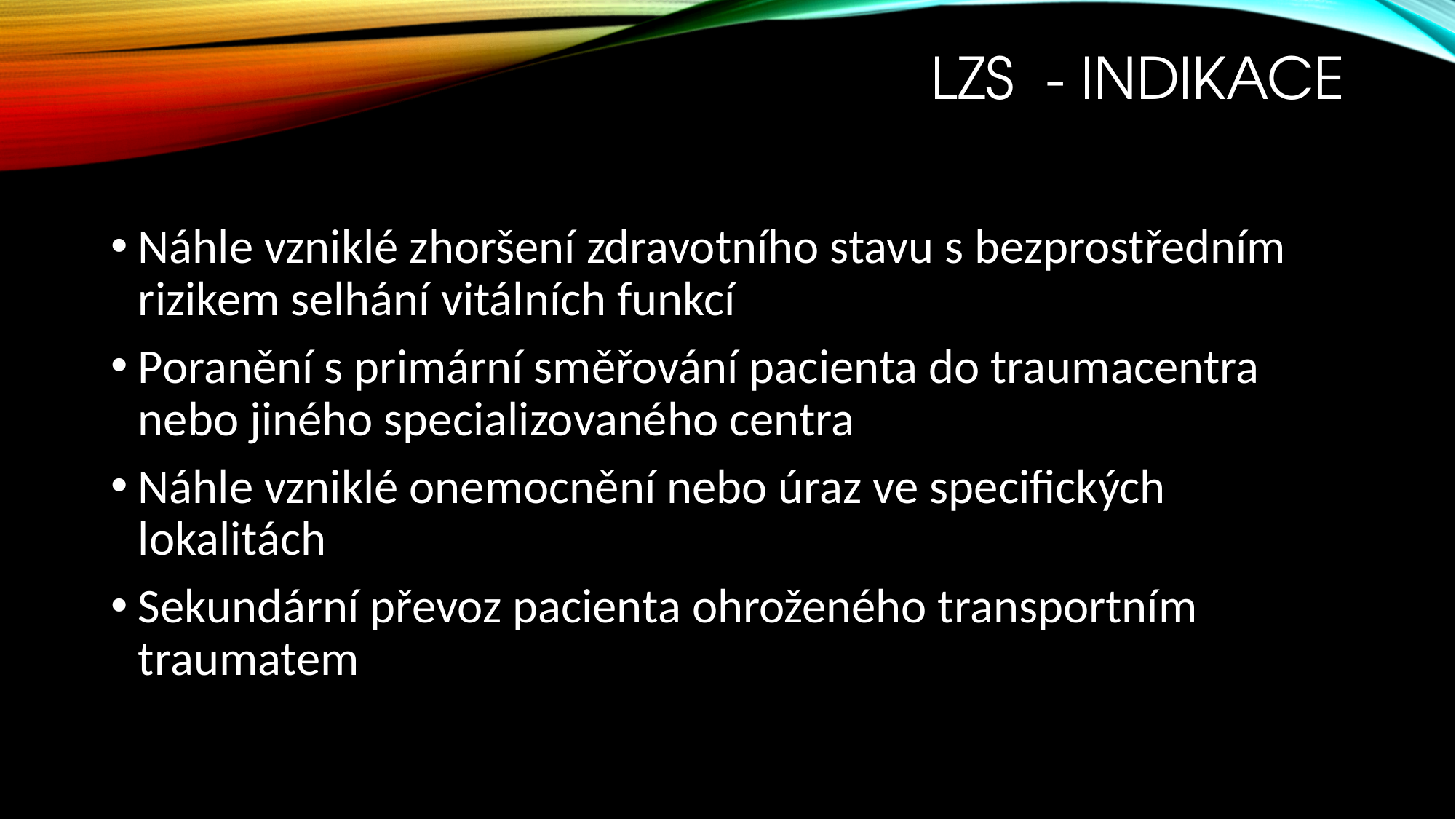

# LZS  - indikace
Náhle vzniklé zhoršení zdravotního stavu s bezprostředním rizikem selhání vitálních funkcí
Poranění s primární směřování pacienta do traumacentra nebo jiného specializovaného centra
Náhle vzniklé onemocnění nebo úraz ve specifických lokalitách
Sekundární převoz pacienta ohroženého transportním traumatem